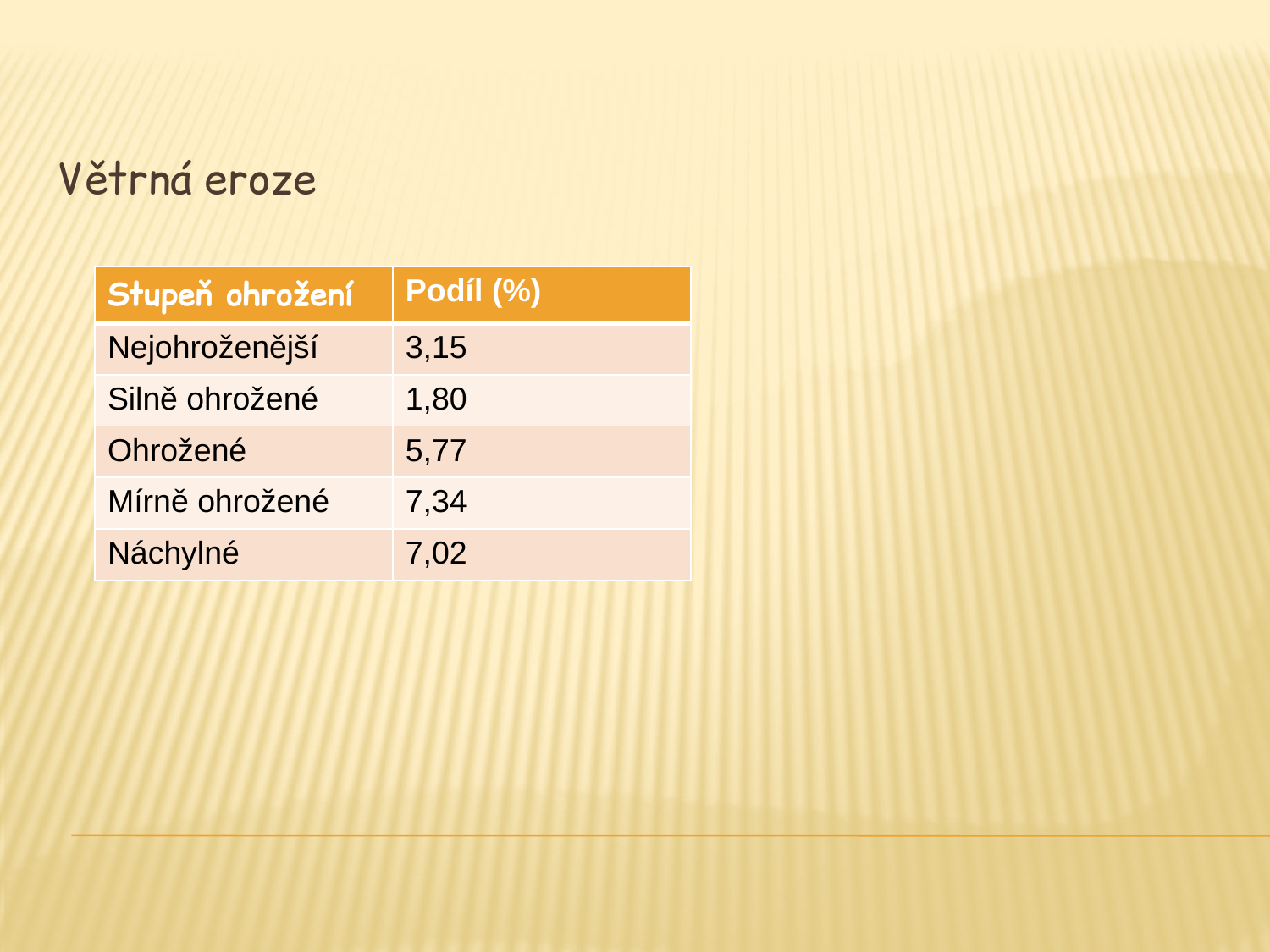

Větrná eroze

#
| Stupeň ohrožení | Podíl (%) |
| --- | --- |
| Nejohroženější | 3,15 |
| Silně ohrožené | 1,80 |
| Ohrožené | 5,77 |
| Mírně ohrožené | 7,34 |
| Náchylné | 7,02 |